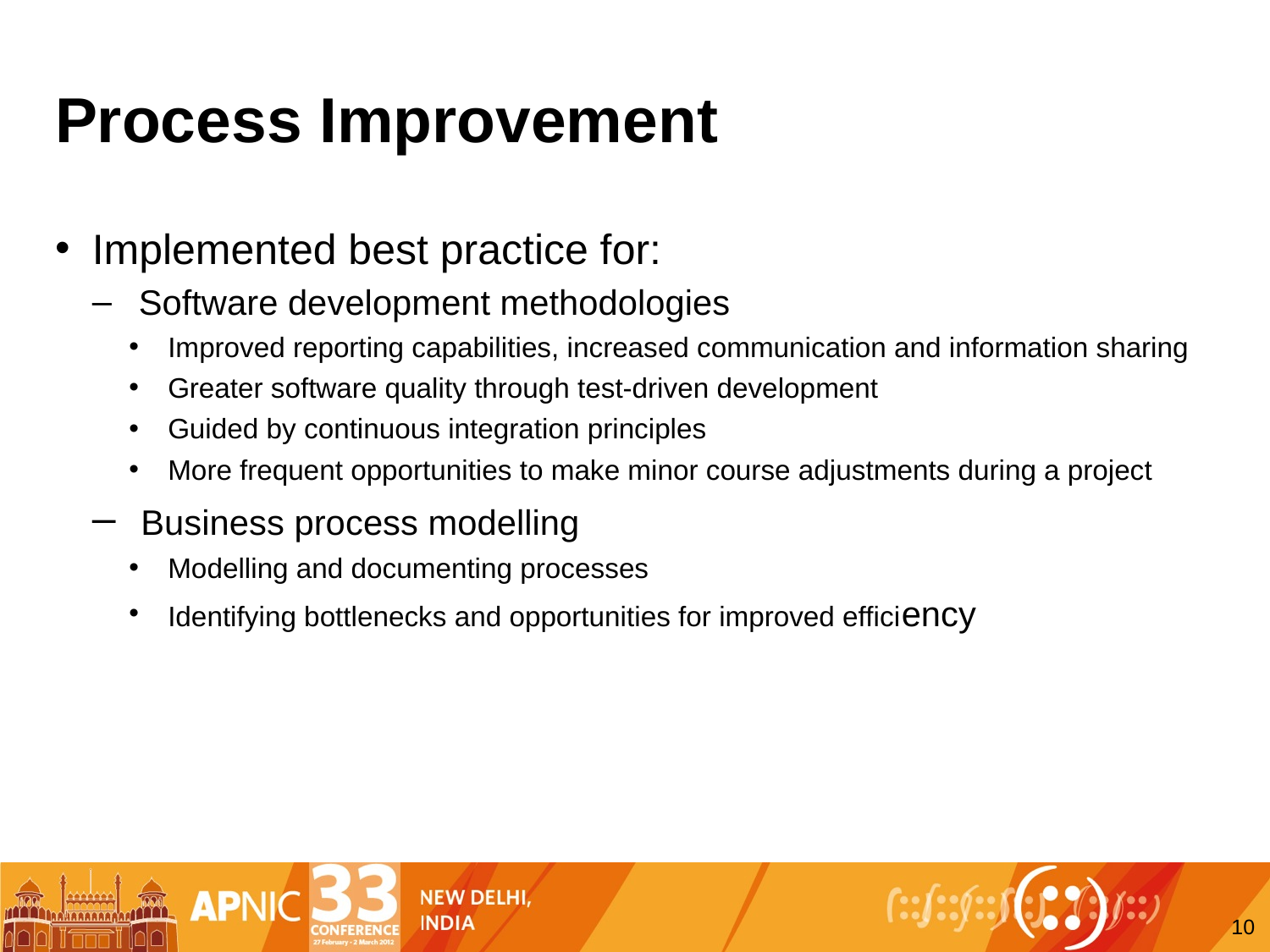

# Process Improvement
Implemented best practice for:
 Software development methodologies
Improved reporting capabilities, increased communication and information sharing
Greater software quality through test-driven development
Guided by continuous integration principles
More frequent opportunities to make minor course adjustments during a project
 Business process modelling
Modelling and documenting processes
Identifying bottlenecks and opportunities for improved efficiency

10